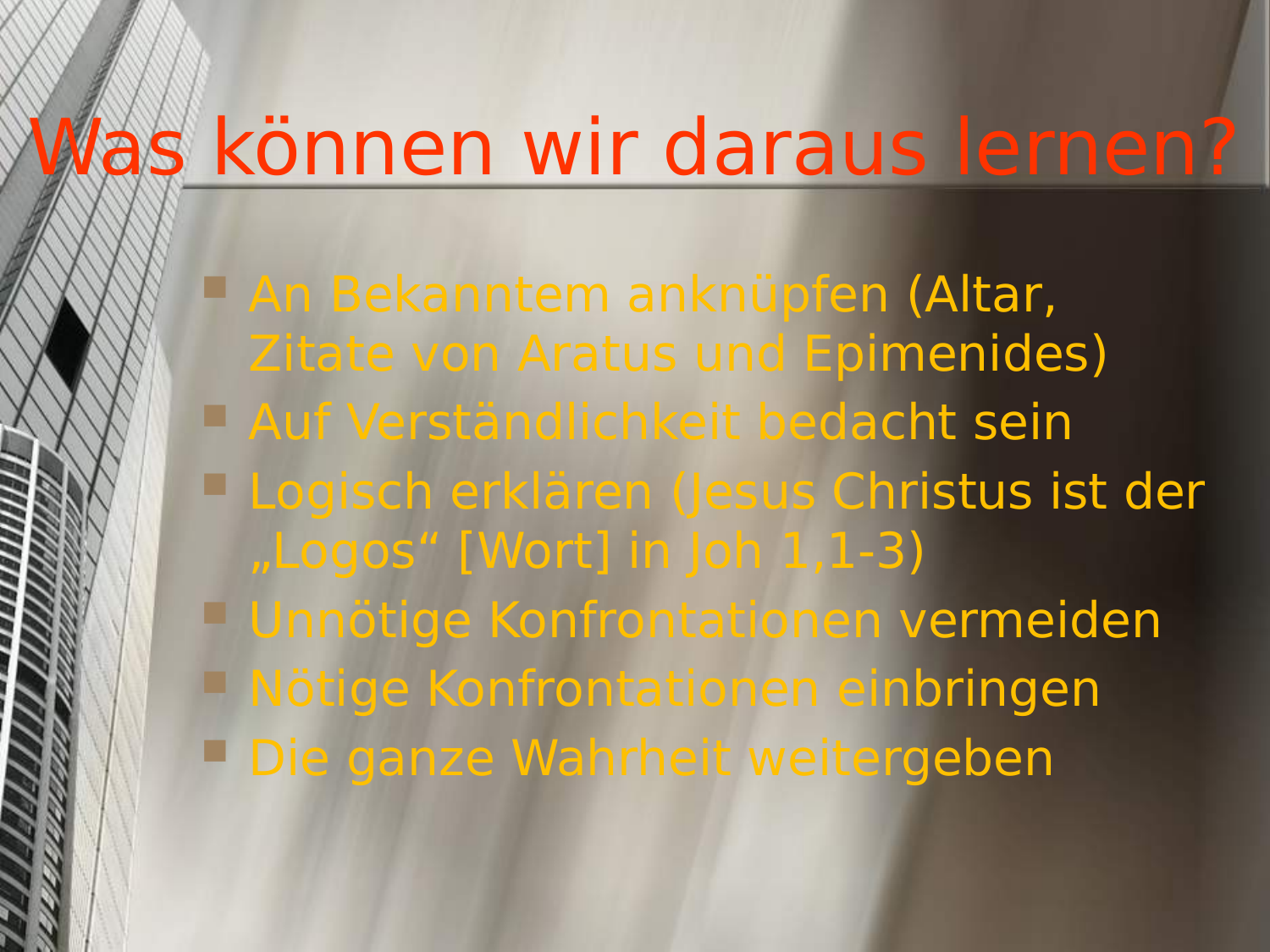

# Was können wir daraus lernen?
An Bekanntem anknüpfen (Altar, Zitate von Aratus und Epimenides)
Auf Verständlichkeit bedacht sein
Logisch erklären (Jesus Christus ist der „Logos“ [Wort] in Joh 1,1-3)
Unnötige Konfrontationen vermeiden
Nötige Konfrontationen einbringen
Die ganze Wahrheit weitergeben